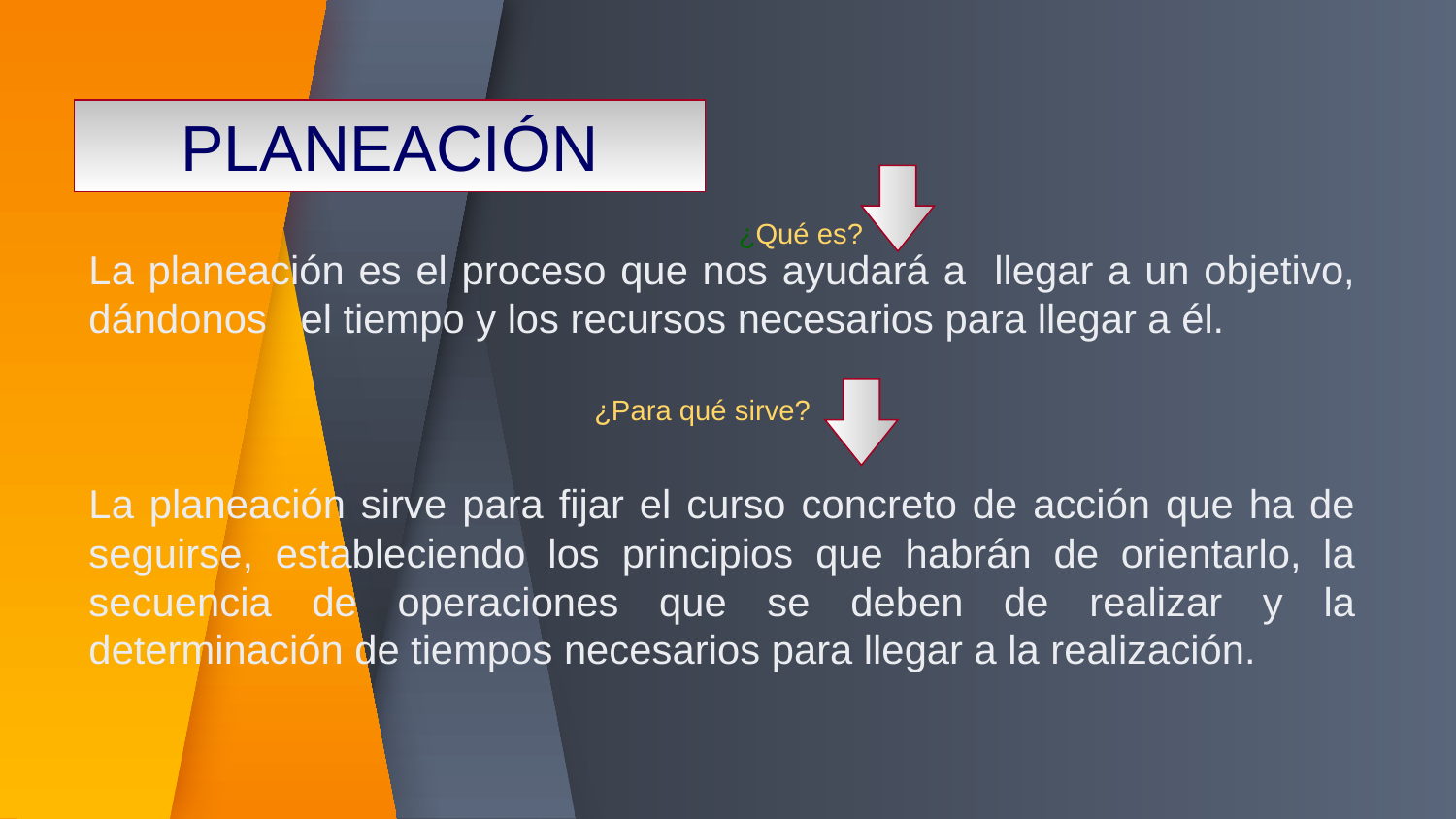

PLANEACIÓN

¿Qué es?
La planeación es el proceso que nos ayudará a  llegar a un objetivo, dándonos   el tiempo y los recursos necesarios para llegar a él.
¿Para qué sirve?

La planeación sirve para fijar el curso concreto de acción que ha de seguirse, estableciendo los principios que habrán de orientarlo, la secuencia de operaciones que se deben de realizar y la determinación de tiempos necesarios para llegar a la realización.